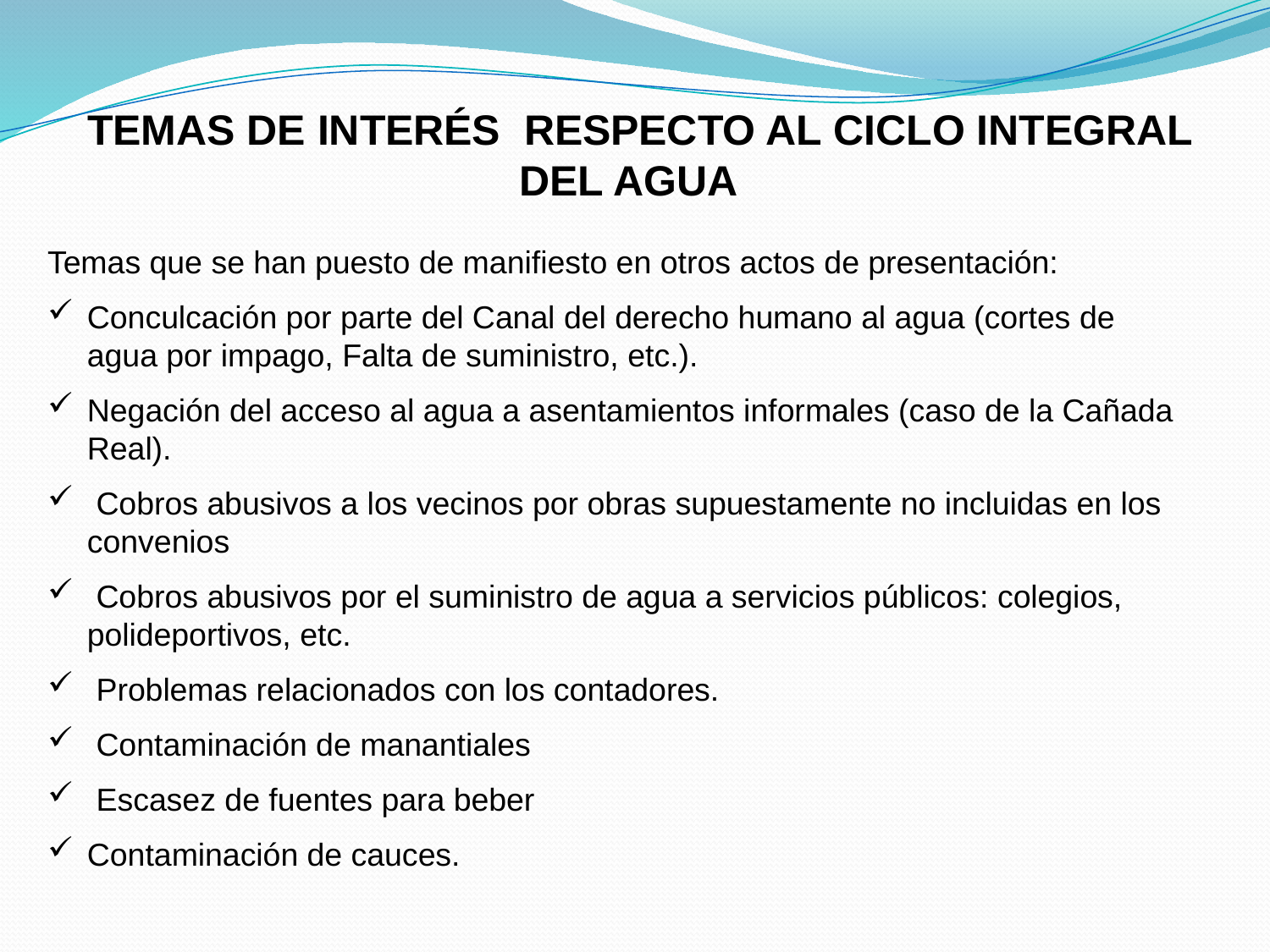

TEMAS DE INTERÉS  RESPECTO AL CICLO INTEGRAL DEL AGUA
Temas que se han puesto de manifiesto en otros actos de presentación:

Conculcación por parte del Canal del derecho humano al agua (cortes de    agua por impago, Falta de suministro, etc.).

Negación del acceso al agua a asentamientos informales (caso de la Cañada Real).

 Cobros abusivos a los vecinos por obras supuestamente no incluidas en los convenios

 Cobros abusivos por el suministro de agua a servicios públicos: colegios, polideportivos, etc.

 Problemas relacionados con los contadores.

 Contaminación de manantiales

 Escasez de fuentes para beber

Contaminación de cauces.